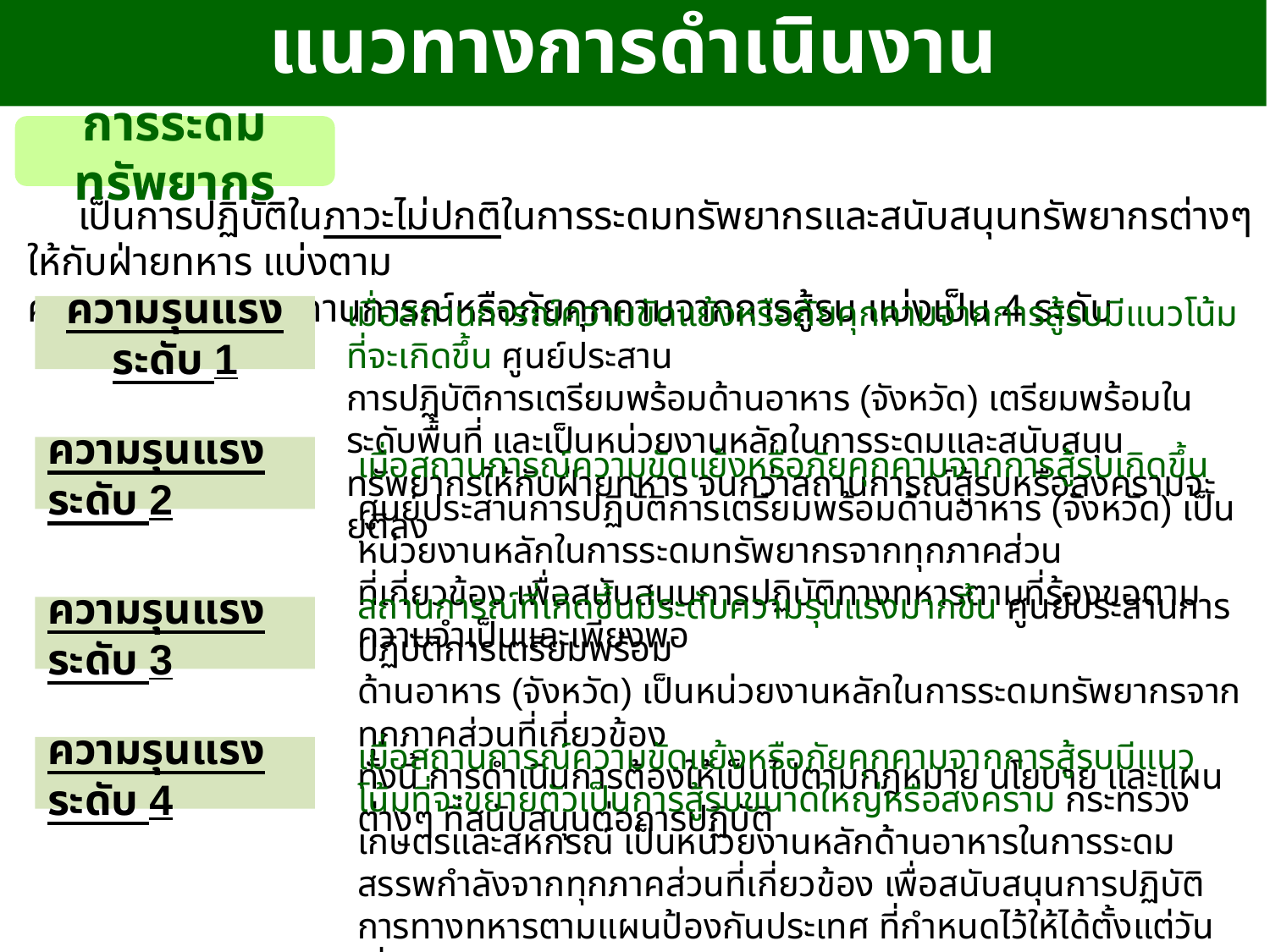

แนวทางการดำเนินงาน
การระดมทรัพยากร
เป็นการปฏิบัติในภาวะไม่ปกติในการระดมทรัพยากรและสนับสนุนทรัพยากรต่างๆ ให้กับฝ่ายทหาร แบ่งตาม
ความรุนแรงของสถานการณ์หรือภัยคุกคามจากการสู้รบ แบ่งเป็น 4 ระดับ
เมื่อสถานการณ์ความขัดแย้งหรือภัยคุกคามจากการสู้รบมีแนวโน้มที่จะเกิดขึ้น ศูนย์ประสาน
การปฏิบัติการเตรียมพร้อมด้านอาหาร (จังหวัด) เตรียมพร้อมในระดับพื้นที่ และเป็นหน่วยงานหลักในการระดมและสนับสนุนทรัพยากรให้กับฝ่ายทหาร จนกว่าสถานการณ์สู้รบหรือสงครามจะยุติลง
ความรุนแรงระดับ 1
เมื่อสถานการณ์ความขัดแย้งหรือภัยคุกคามจากการสู้รบเกิดขึ้น ศูนย์ประสานการปฏิบัติการเตรียมพร้อมด้านอาหาร (จังหวัด) เป็นหน่วยงานหลักในการระดมทรัพยากรจากทุกภาคส่วน
ที่เกี่ยวข้อง เพื่อสนับสนุนการปฏิบัติทางทหารตามที่ร้องขอตามความจำเป็นและเพียงพอ
ความรุนแรงระดับ 2
สถานการณ์ที่เกิดขึ้นมีระดับความรุนแรงมากขึ้น ศูนย์ประสานการปฏิบัติการเตรียมพร้อม
ด้านอาหาร (จังหวัด) เป็นหน่วยงานหลักในการระดมทรัพยากรจากทุกภาคส่วนที่เกี่ยวข้อง
ทั้งนี้ การดำเนินการต้องให้เป็นไปตามกฎหมาย นโยบาย และแผนต่างๆ ที่สนับสนุนต่อการปฏิบัติ
ความรุนแรงระดับ 3
เมื่อสถานการณ์ความขัดแย้งหรือภัยคุกคามจากการสู้รบมีแนวโน้มที่จะขยายตัวเป็นการสู้รบขนาดใหญ่หรือสงคราม กระทรวงเกษตรและสหกรณ์ เป็นหน่วยงานหลักด้านอาหารในการระดม
สรรพกำลังจากทุกภาคส่วนที่เกี่ยวข้อง เพื่อสนับสนุนการปฏิบัติการทางทหารตามแผนป้องกันประเทศ ที่กำหนดไว้ให้ได้ตั้งแต่วันเริ่มระดมสรรพกำลัง
ความรุนแรงระดับ 4